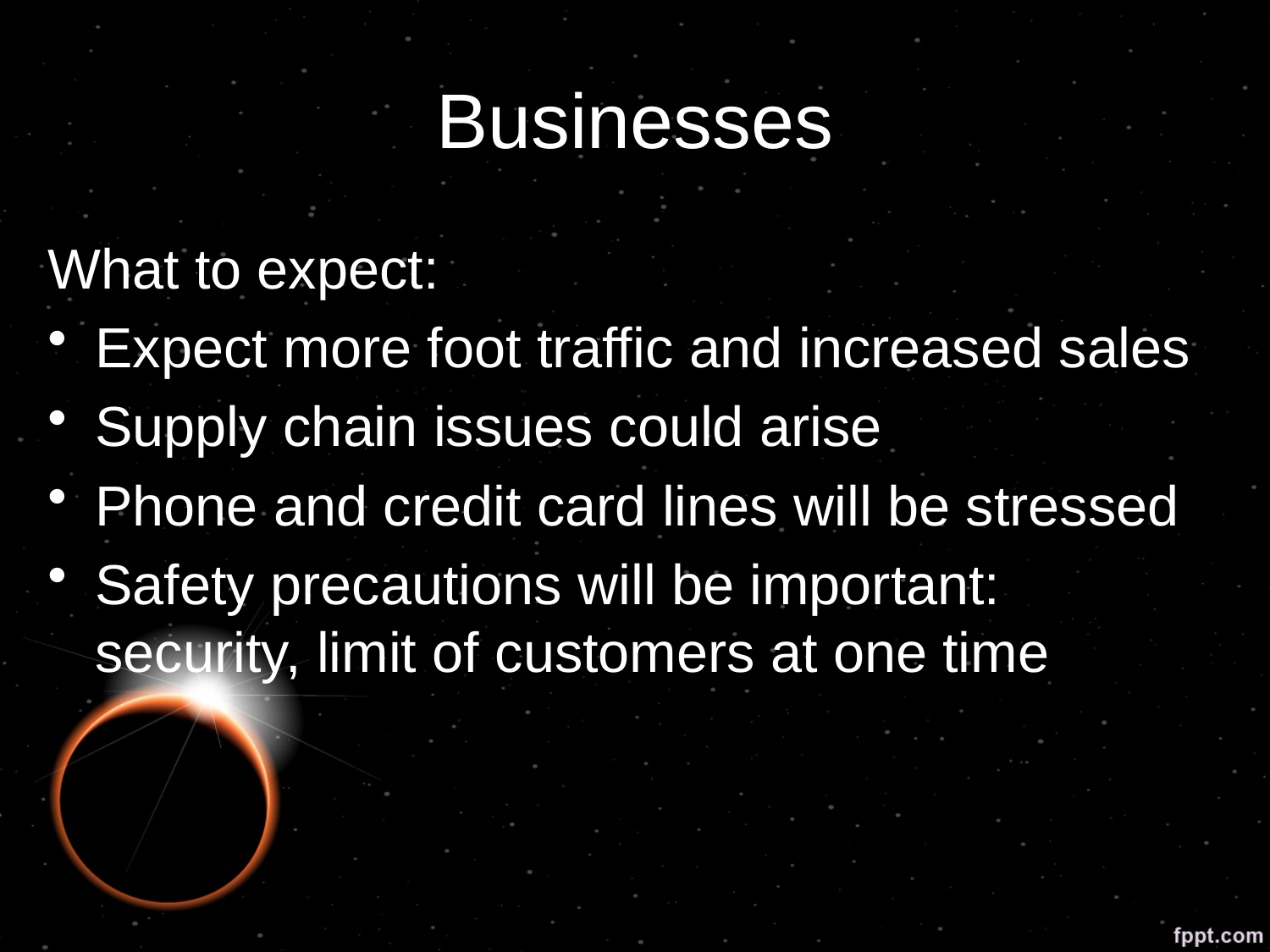

# Businesses
What to expect:
Expect more foot traffic and increased sales
Supply chain issues could arise
Phone and credit card lines will be stressed
Safety precautions will be important: security, limit of customers at one time